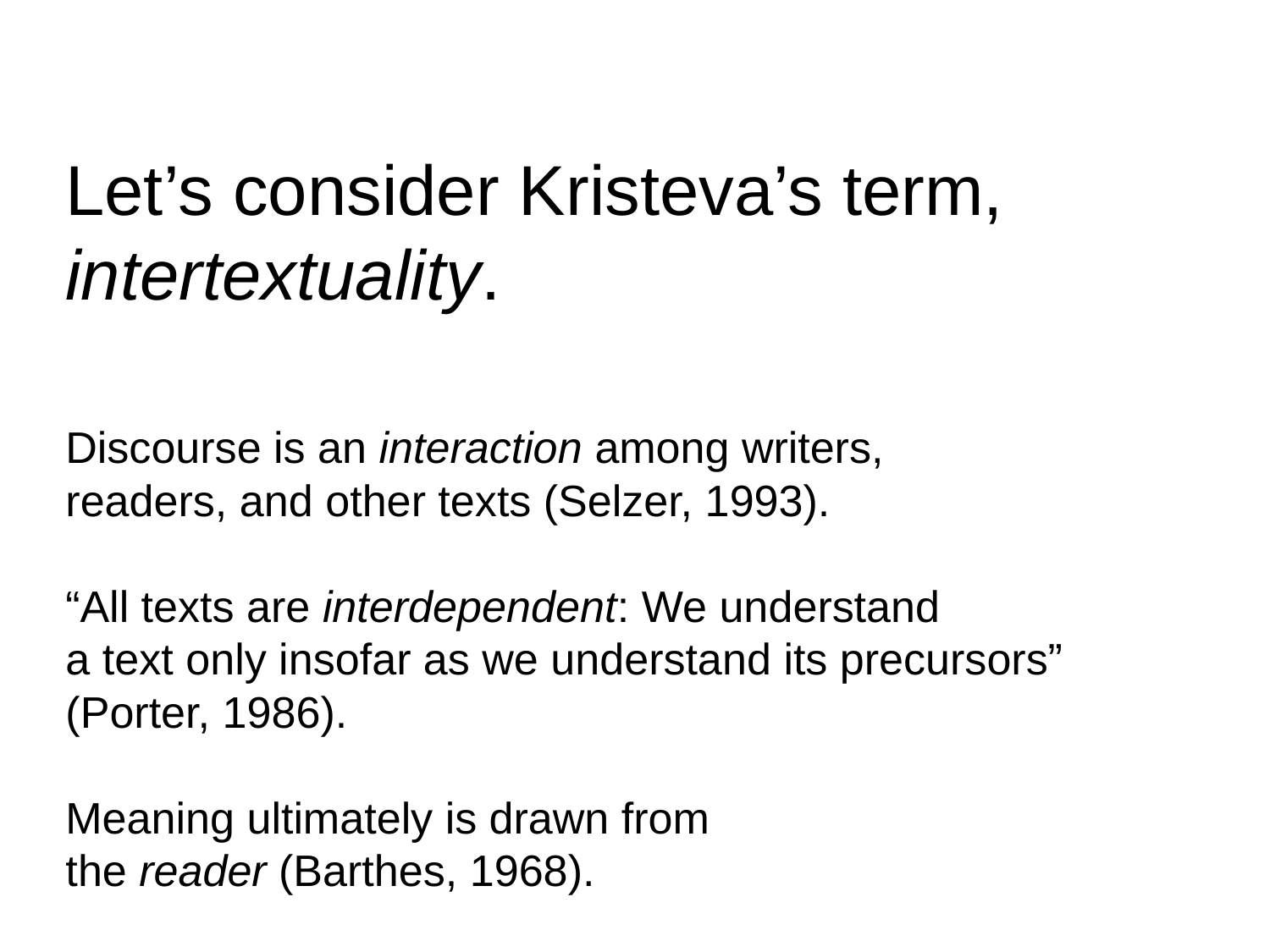

Let’s consider Kristeva’s term,
intertextuality.

Discourse is an interaction among writers,
readers, and other texts (Selzer, 1993).

“All texts are interdependent: We understand
a text only insofar as we understand its precursors” (Porter, 1986).

Meaning ultimately is drawn from
the reader (Barthes, 1968).